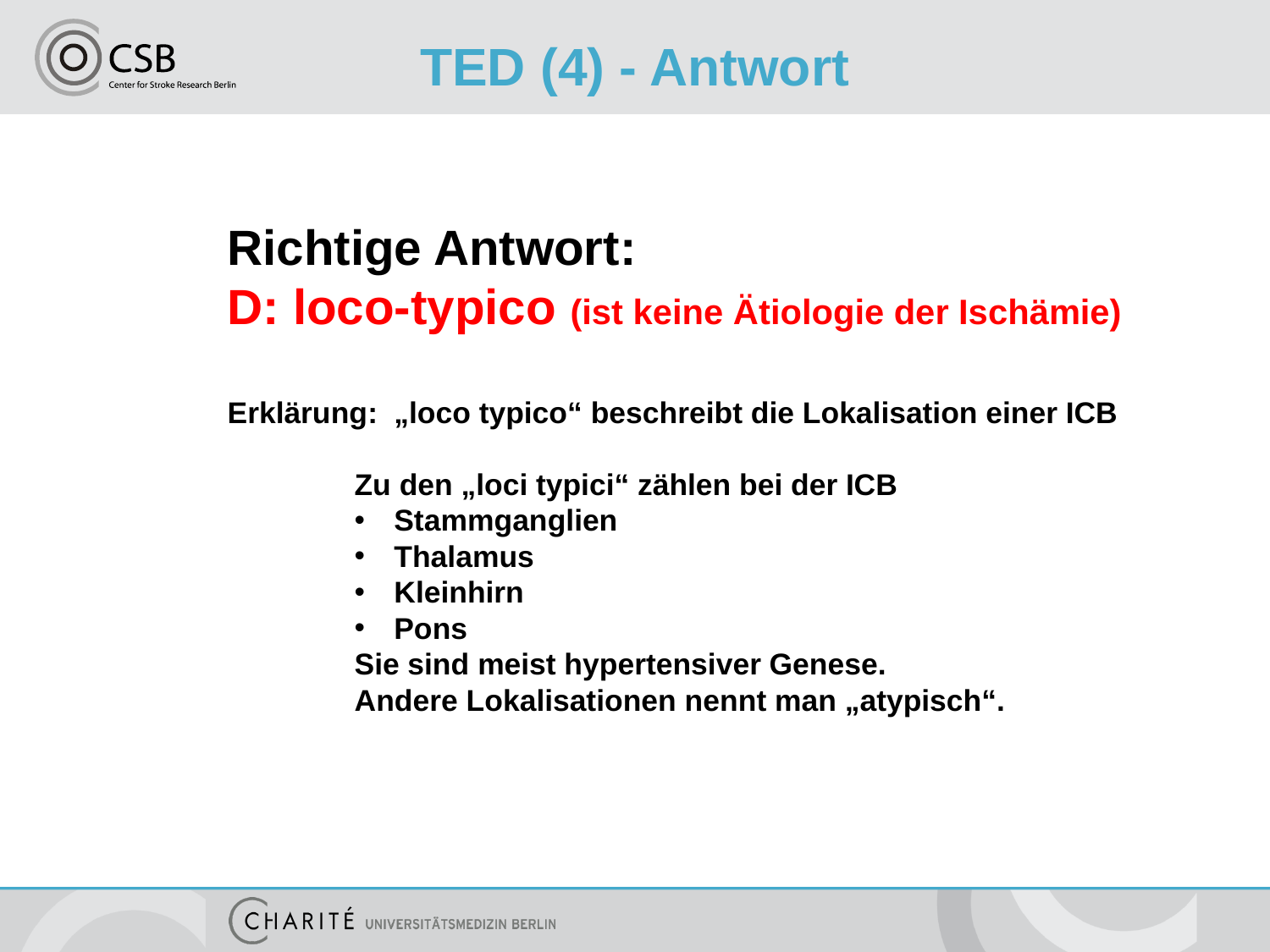

# TED (4) - Antwort
Richtige Antwort:
D: loco-typico (ist keine Ätiologie der Ischämie)

Erklärung:  „loco typico“ beschreibt die Lokalisation einer ICB
	Zu den „loci typici“ zählen bei der ICB
Stammganglien
Thalamus
Kleinhirn
Pons
	Sie sind meist hypertensiver Genese.
	Andere Lokalisationen nennt man „atypisch“.